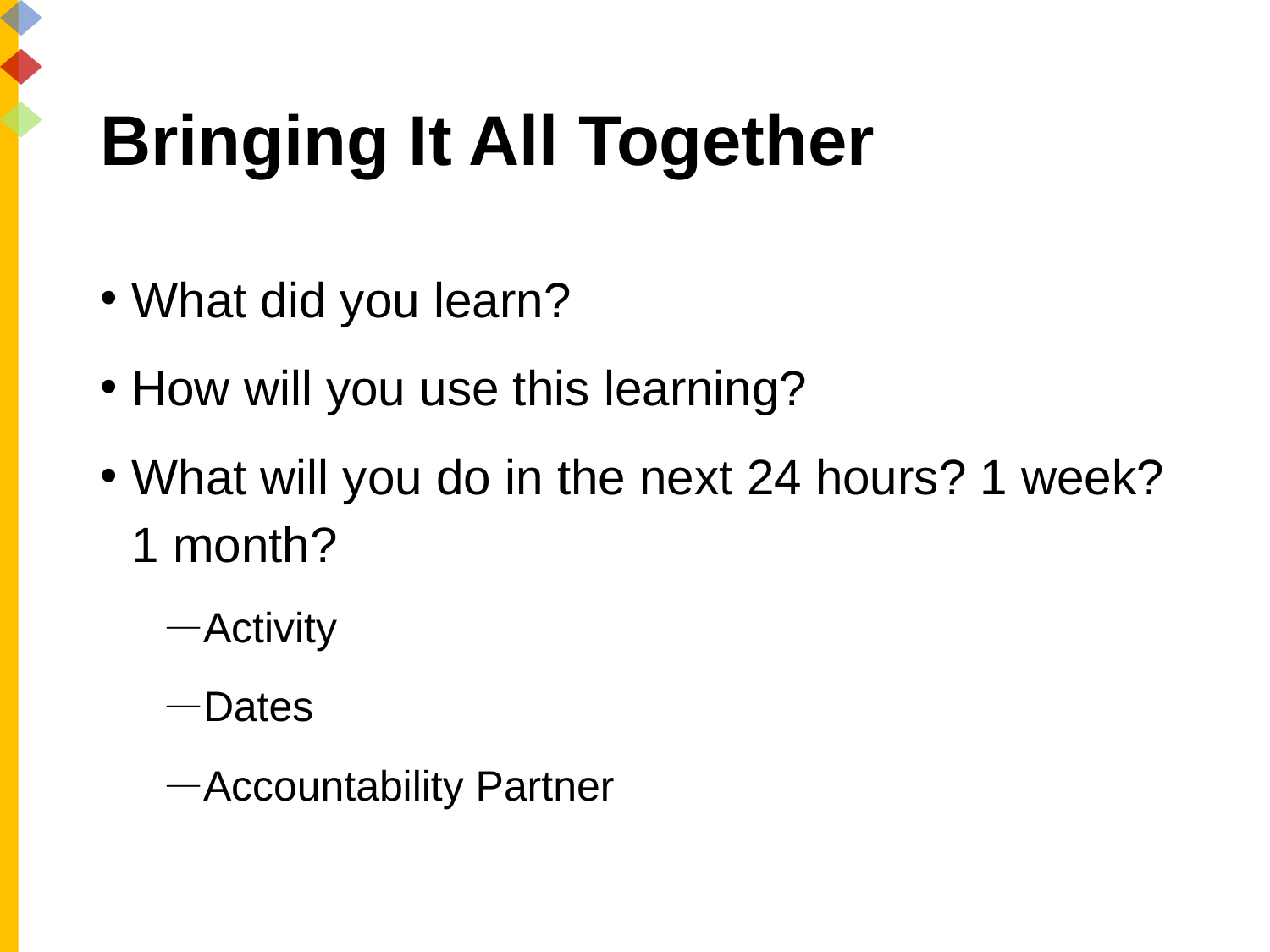

# Bringing It All Together
What did you learn?
How will you use this learning?
What will you do in the next 24 hours? 1 week? 1 month?
Activity
Dates
Accountability Partner